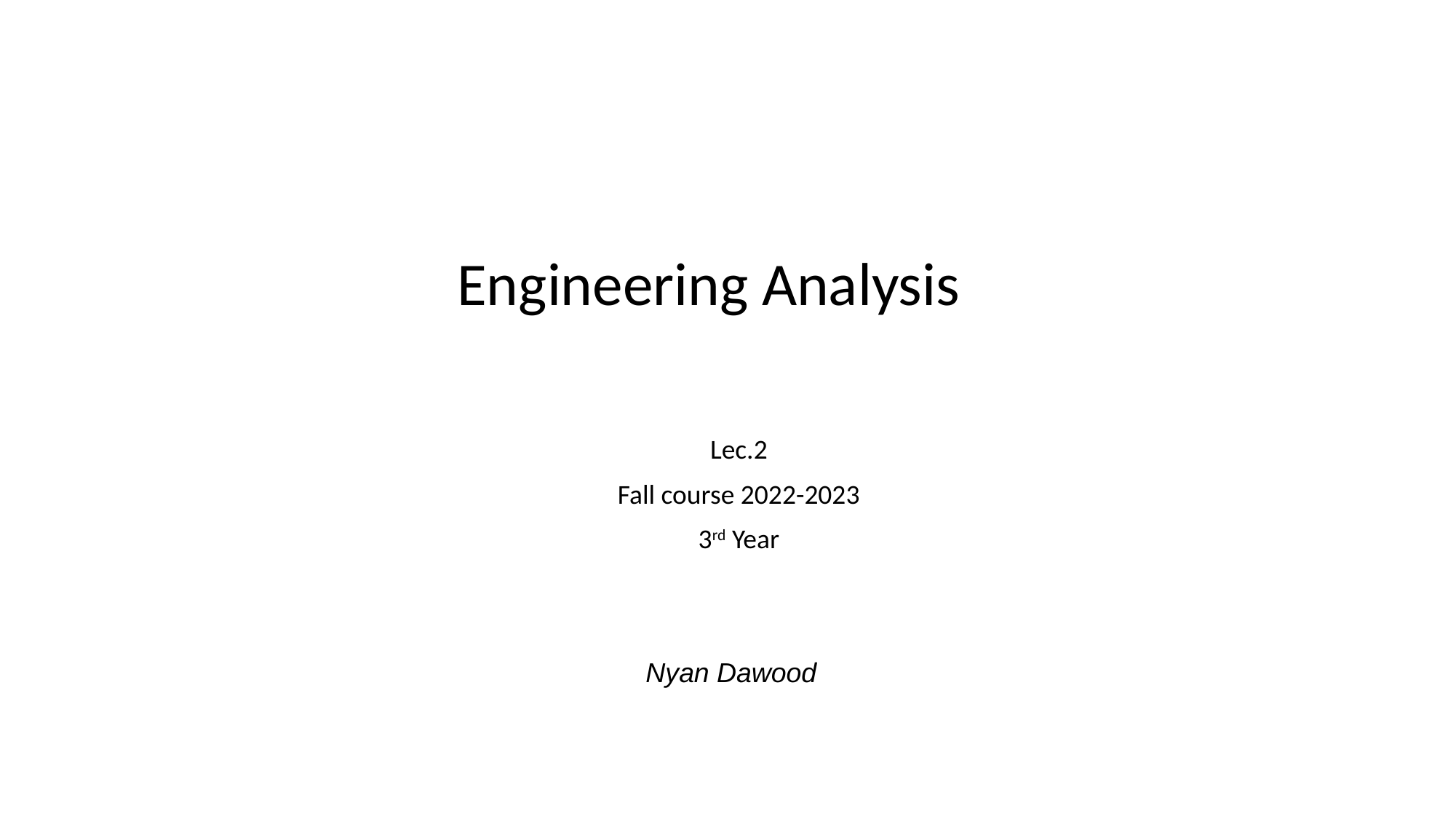

# Engineering Analysis
Lec.2
Fall course 2022-2023
3rd Year

Nyan Dawood